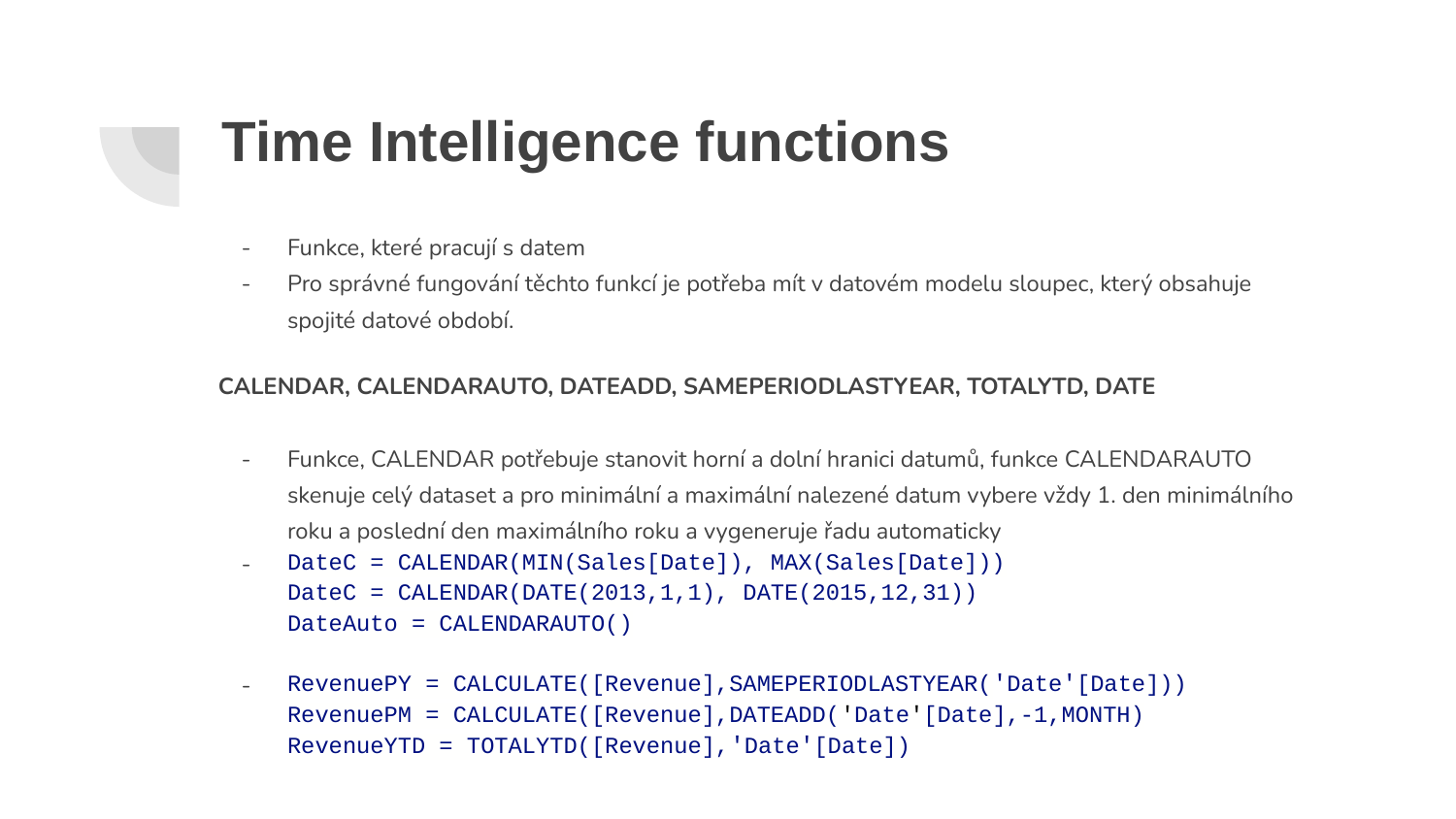

# Time Intelligence functions
Funkce, které pracují s datem
Pro správné fungování těchto funkcí je potřeba mít v datovém modelu sloupec, který obsahuje spojité datové období.

CALENDAR, CALENDARAUTO, DATEADD, SAMEPERIODLASTYEAR, TOTALYTD, DATE
Funkce, CALENDAR potřebuje stanovit horní a dolní hranici datumů, funkce CALENDARAUTO skenuje celý dataset a pro minimální a maximální nalezené datum vybere vždy 1. den minimálního roku a poslední den maximálního roku a vygeneruje řadu automaticky
DateC = CALENDAR(MIN(Sales[Date]), MAX(Sales[Date]))
DateC = CALENDAR(DATE(2013,1,1), DATE(2015,12,31))
DateAuto = CALENDARAUTO()
RevenuePY = CALCULATE([Revenue],SAMEPERIODLASTYEAR('Date'[Date]))
RevenuePM = CALCULATE([Revenue],DATEADD('Date'[Date],-1,MONTH)
RevenueYTD = TOTALYTD([Revenue],'Date'[Date])